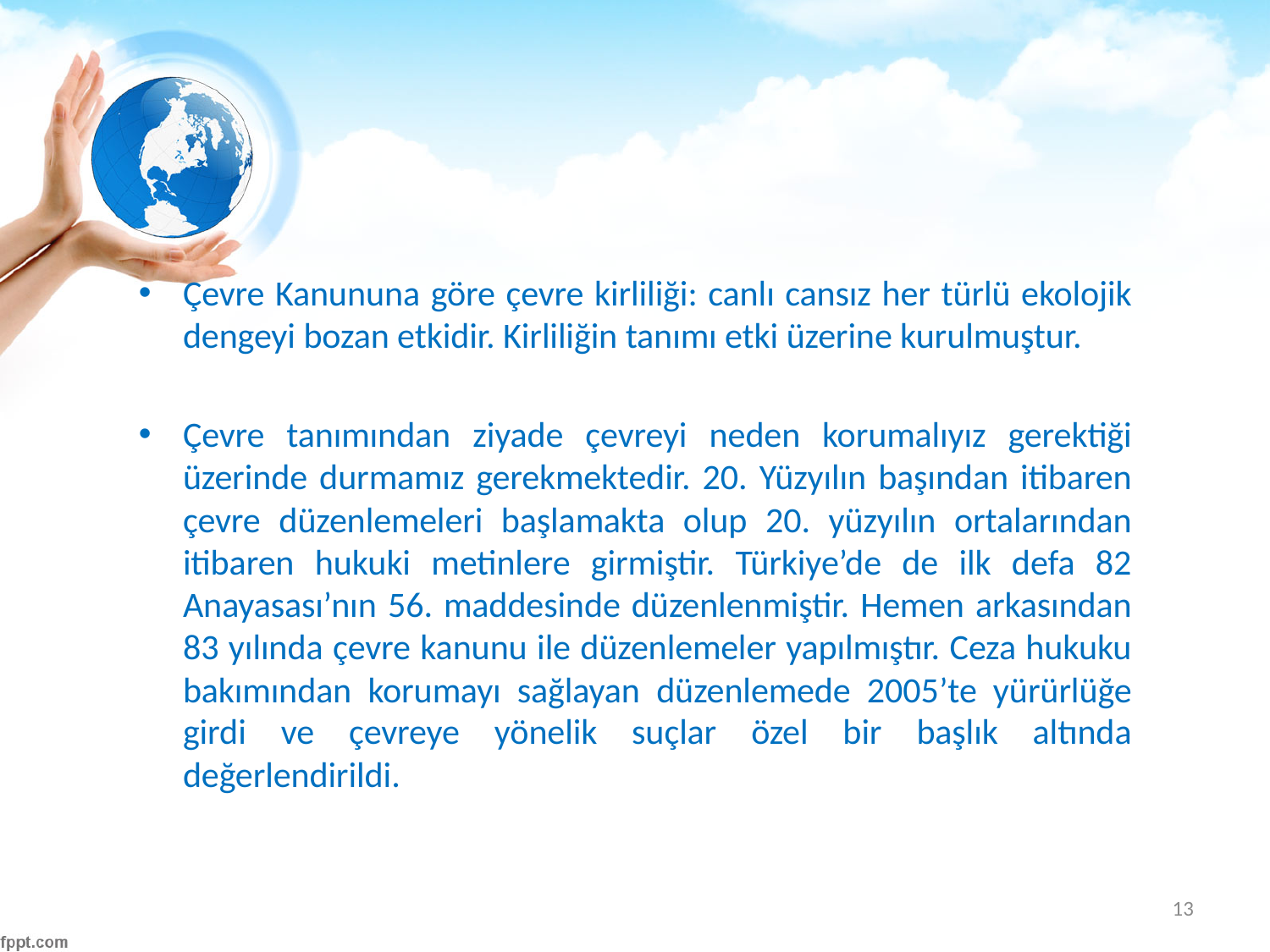

#
Çevre Kanununa göre çevre kirliliği: canlı cansız her türlü ekolojik dengeyi bozan etkidir. Kirliliğin tanımı etki üzerine kurulmuştur.

Çevre tanımından ziyade çevreyi neden korumalıyız gerektiği üzerinde durmamız gerekmektedir. 20. Yüzyılın başından itibaren çevre düzenlemeleri başlamakta olup 20. yüzyılın ortalarından itibaren hukuki metinlere girmiştir. Türkiye’de de ilk defa 82 Anayasası’nın 56. maddesinde düzenlenmiştir. Hemen arkasından 83 yılında çevre kanunu ile düzenlemeler yapılmıştır. Ceza hukuku bakımından korumayı sağlayan düzenlemede 2005’te yürürlüğe girdi ve çevreye yönelik suçlar özel bir başlık altında değerlendirildi.

13